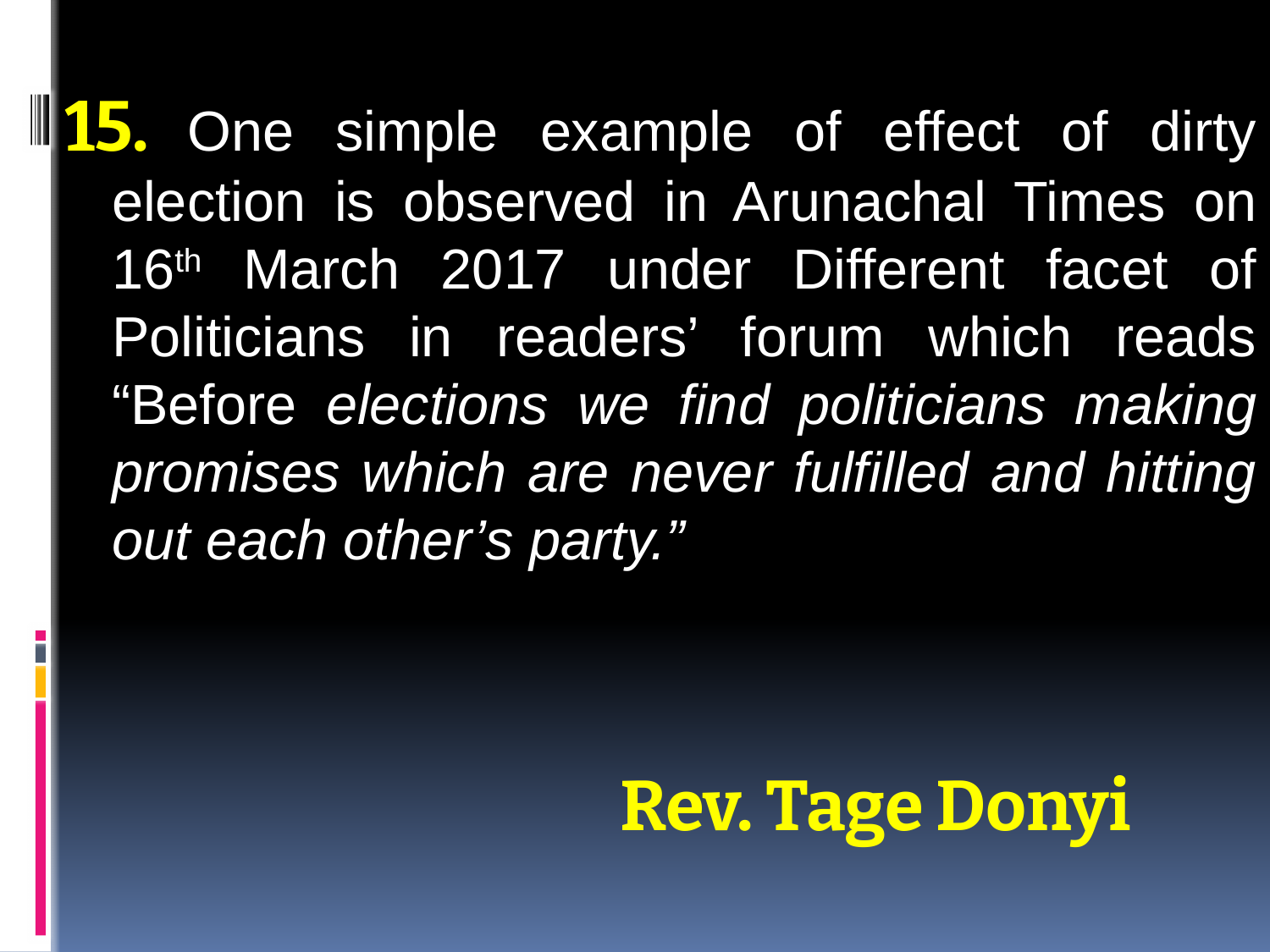

15. One simple example of effect of dirty election is observed in Arunachal Times on 16th March 2017 under Different facet of Politicians in readers’ forum which reads “Before elections we find politicians making promises which are never fulfilled and hitting out each other’s party.”

					Rev. Tage Donyi